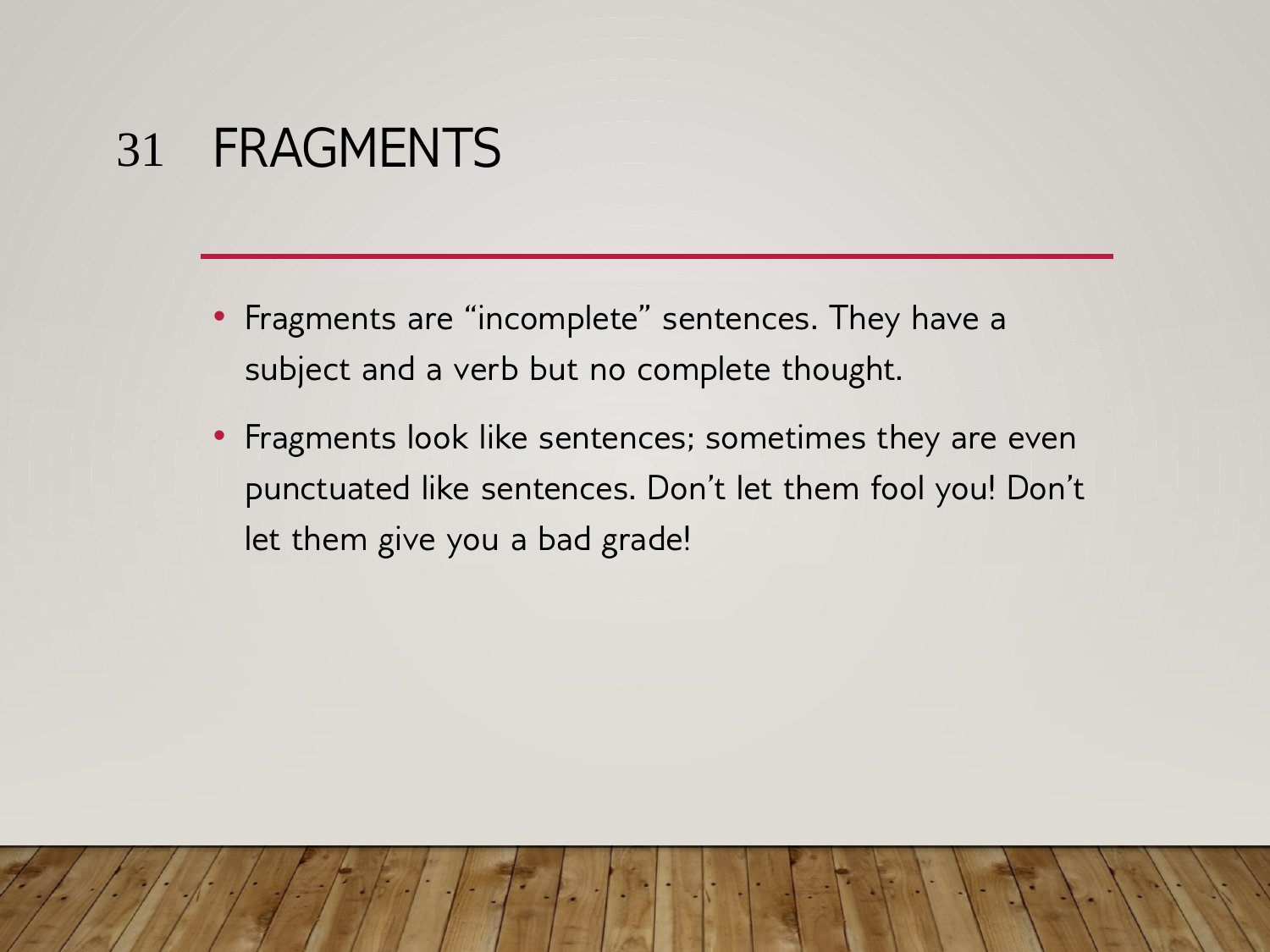

31
# Fragments
Fragments are “incomplete” sentences. They have a subject and a verb but no complete thought.
Fragments look like sentences; sometimes they are even punctuated like sentences. Don’t let them fool you! Don’t let them give you a bad grade!